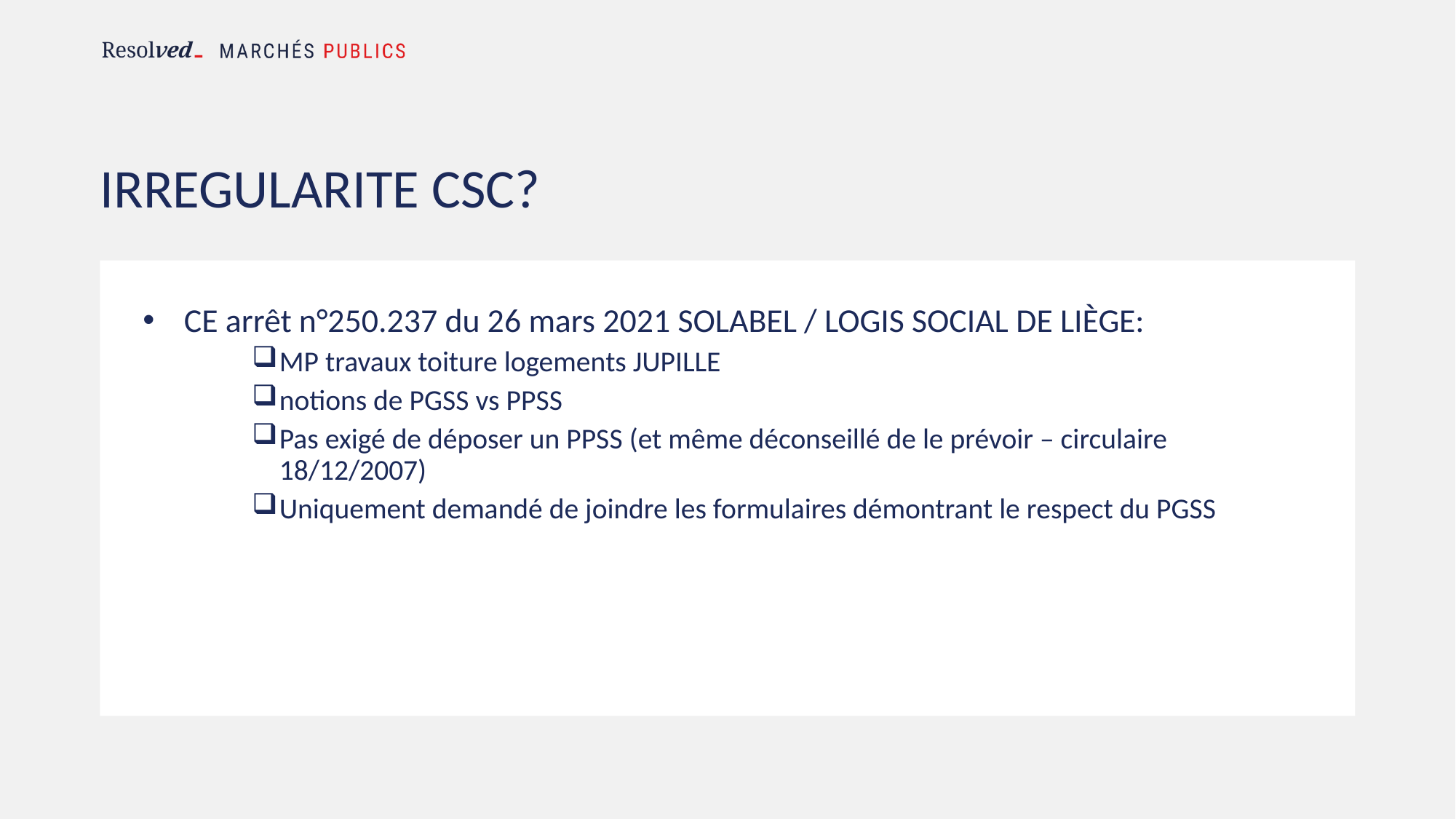

# IRREGULARITE CSC?
CE arrêt n°250.237 du 26 mars 2021 SOLABEL / LOGIS SOCIAL DE LIÈGE:
MP travaux toiture logements JUPILLE
notions de PGSS vs PPSS
Pas exigé de déposer un PPSS (et même déconseillé de le prévoir – circulaire 18/12/2007)
Uniquement demandé de joindre les formulaires démontrant le respect du PGSS